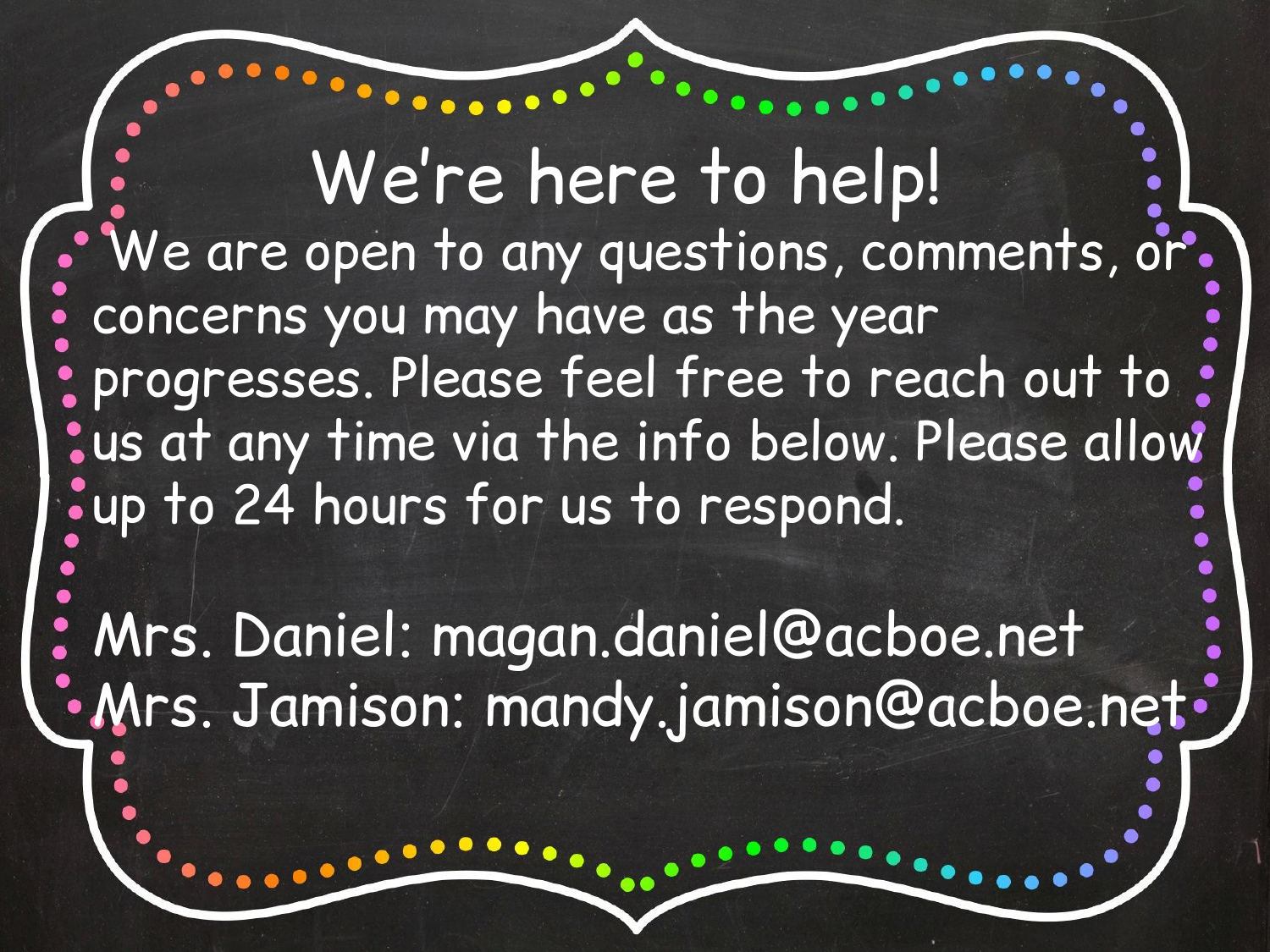

We’re here to help!
 We are open to any questions, comments, or concerns you may have as the year progresses. Please feel free to reach out to us at any time via the info below. Please allow up to 24 hours for us to respond.

Mrs. Daniel: magan.daniel@acboe.net
Mrs. Jamison: mandy.jamison@acboe.net